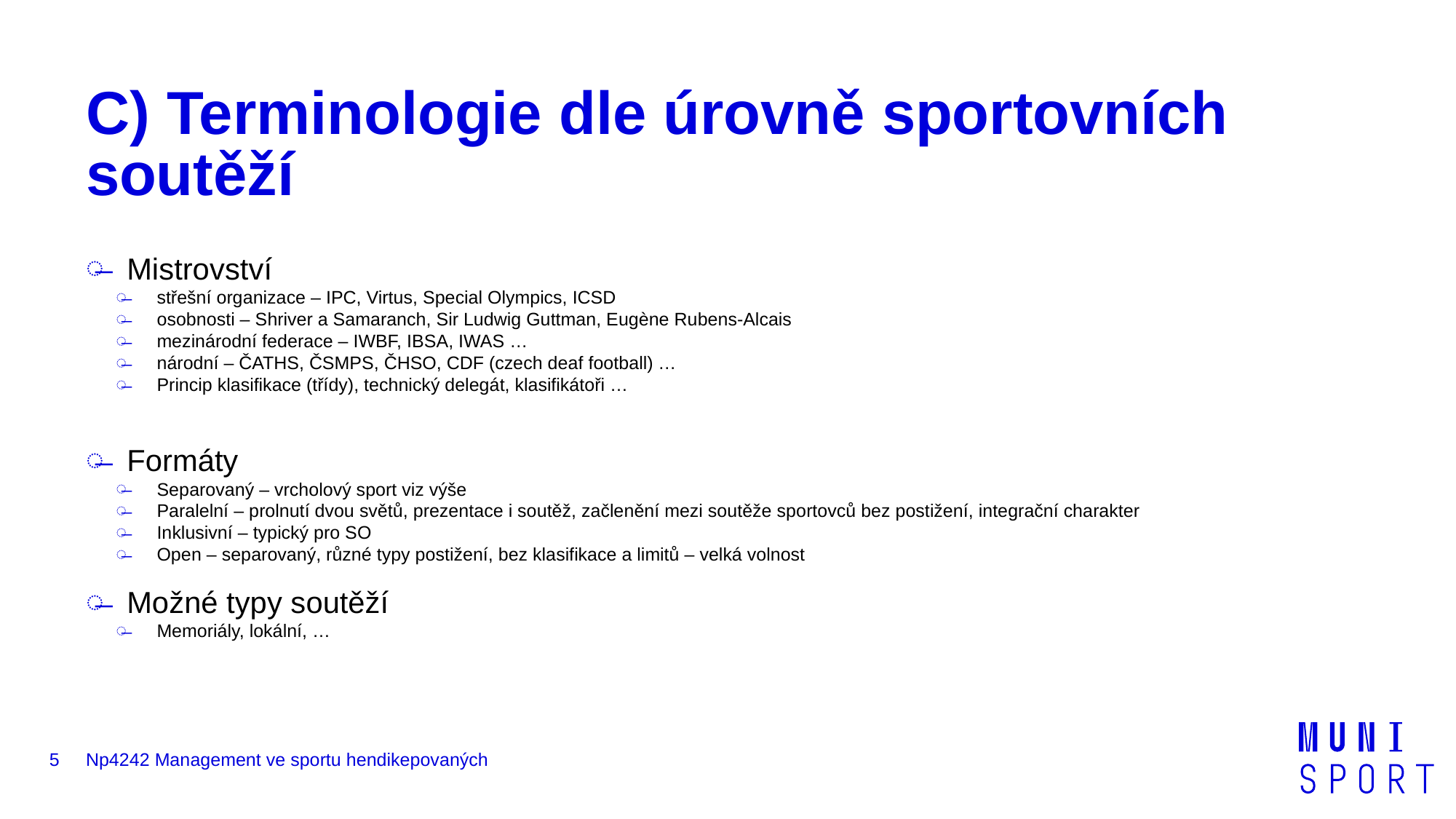

# C) Terminologie dle úrovně sportovních soutěží
Mistrovství
střešní organizace – IPC, Virtus, Special Olympics, ICSD
osobnosti – Shriver a Samaranch, Sir Ludwig Guttman, Eugène Rubens-Alcais
mezinárodní federace – IWBF, IBSA, IWAS …
národní – ČATHS, ČSMPS, ČHSO, CDF (czech deaf football) …
Princip klasifikace (třídy), technický delegát, klasifikátoři …

Formáty
Separovaný – vrcholový sport viz výše
Paralelní – prolnutí dvou světů, prezentace i soutěž, začlenění mezi soutěže sportovců bez postižení, integrační charakter
Inklusivní – typický pro SO
Open – separovaný, různé typy postižení, bez klasifikace a limitů – velká volnost
Možné typy soutěží
Memoriály, lokální, …

5
Np4242 Management ve sportu hendikepovaných